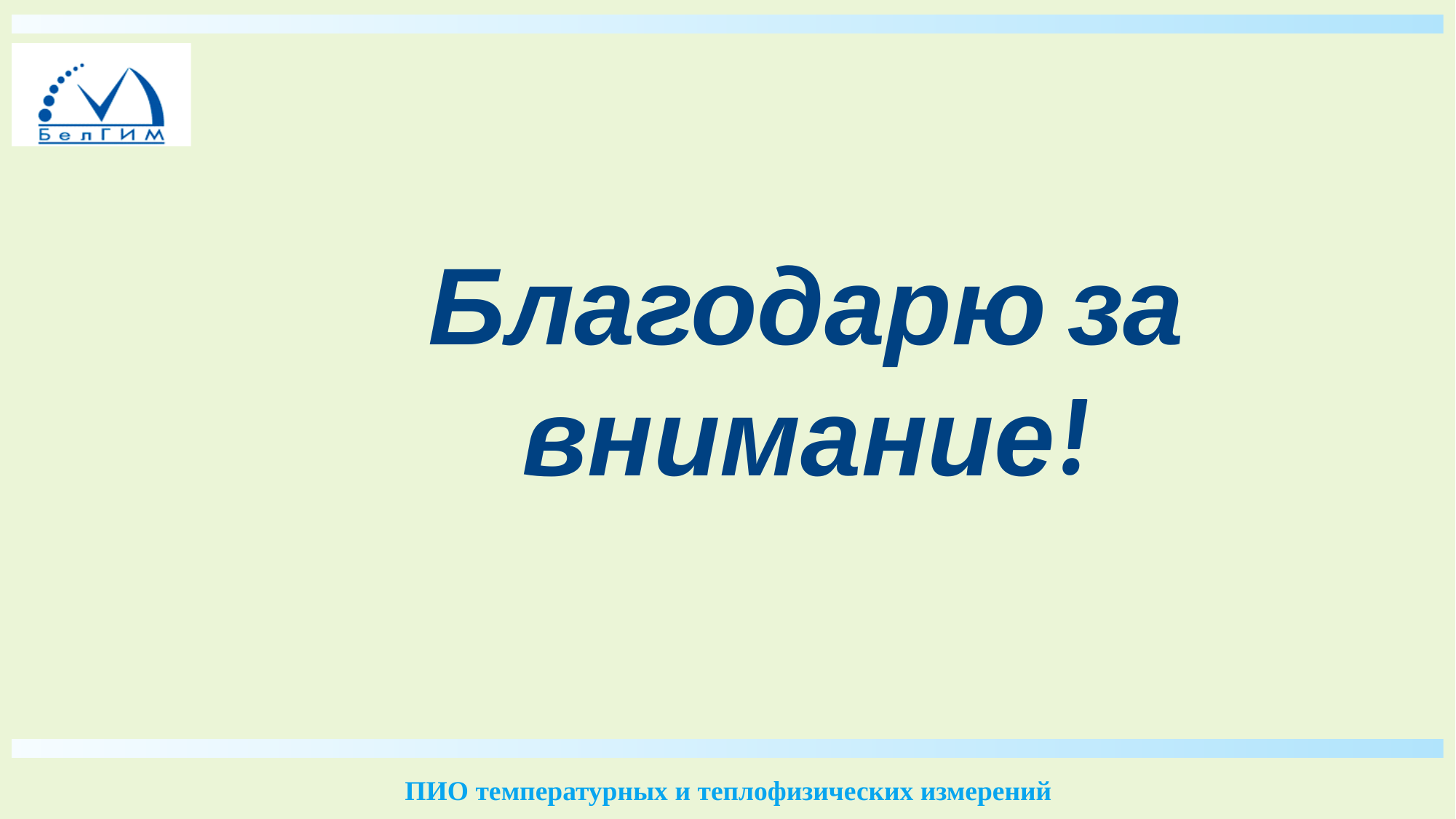

# Благодарю за внимание!

ПИО температурных и теплофизических измерений